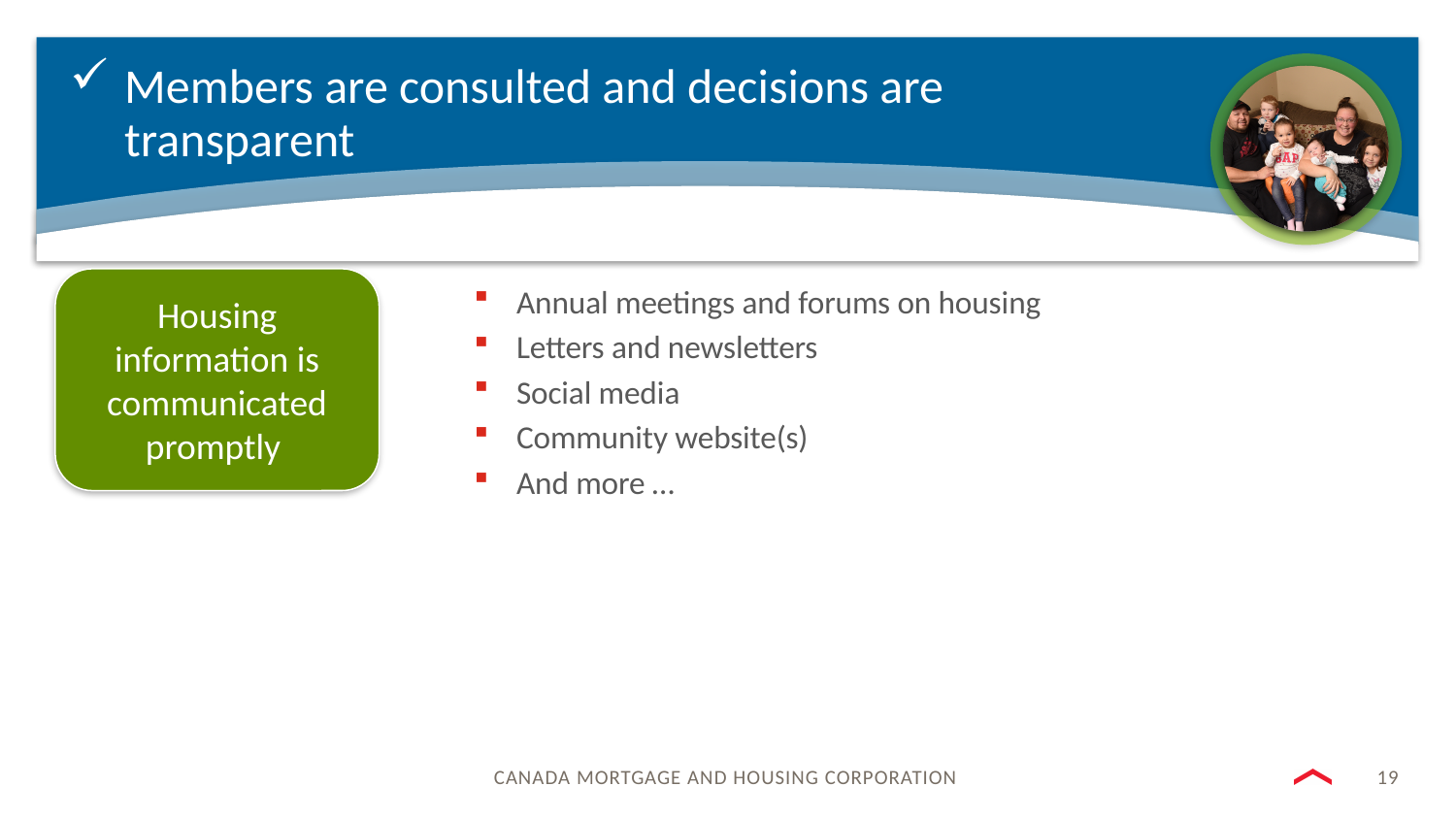

# Members are consulted and decisions are transparent
Annual meetings and forums on housing
Letters and newsletters
Social media
Community website(s)
And more …

Housing information is communicated promptly
19